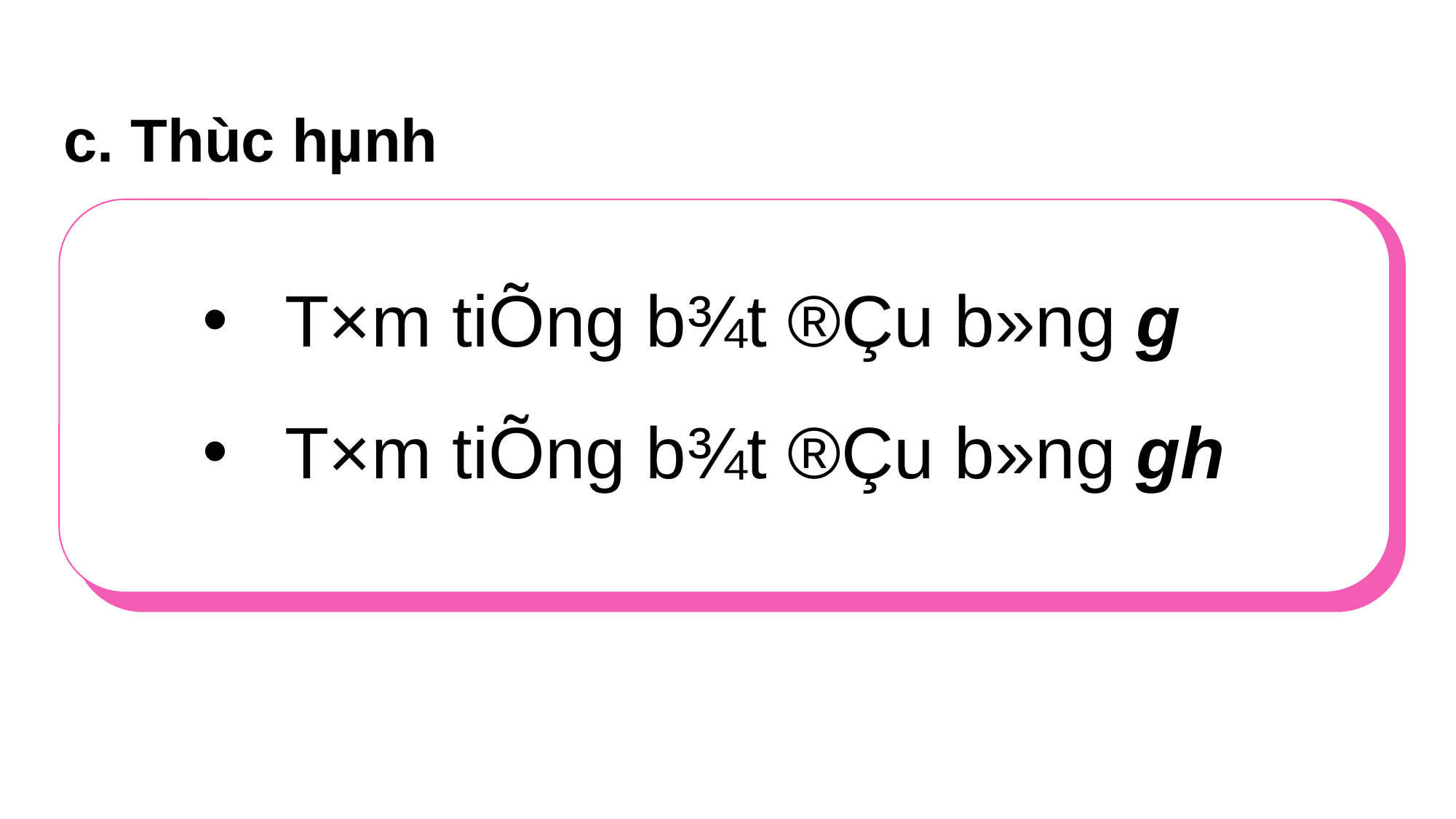

c. Thùc hµnh

T×m tiÕng b¾t ®Çu b»ng g
T×m tiÕng b¾t ®Çu b»ng gh